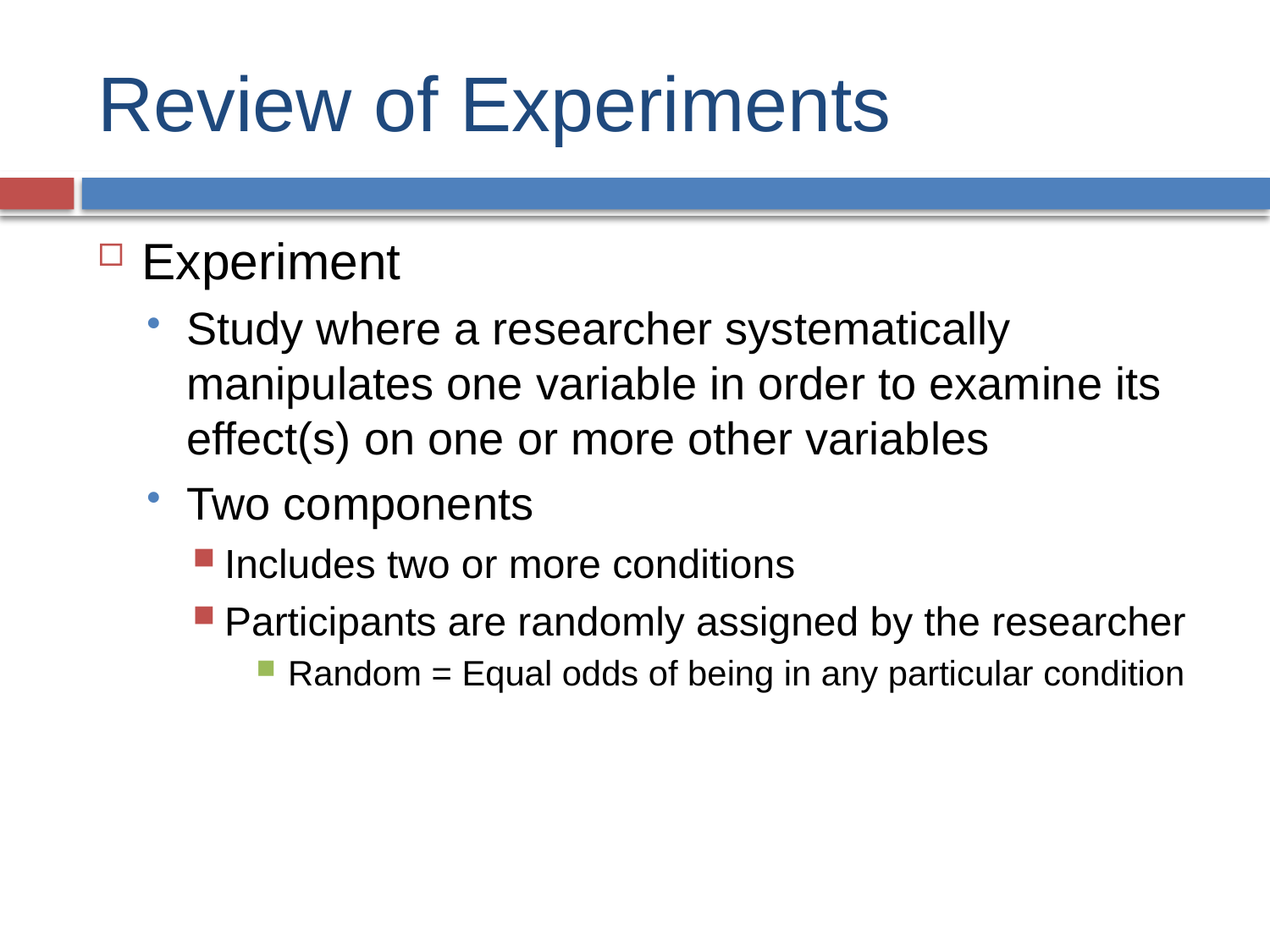

# Review of Experiments
Experiment
Study where a researcher systematically manipulates one variable in order to examine its effect(s) on one or more other variables
Two components
Includes two or more conditions
Participants are randomly assigned by the researcher
Random = Equal odds of being in any particular condition